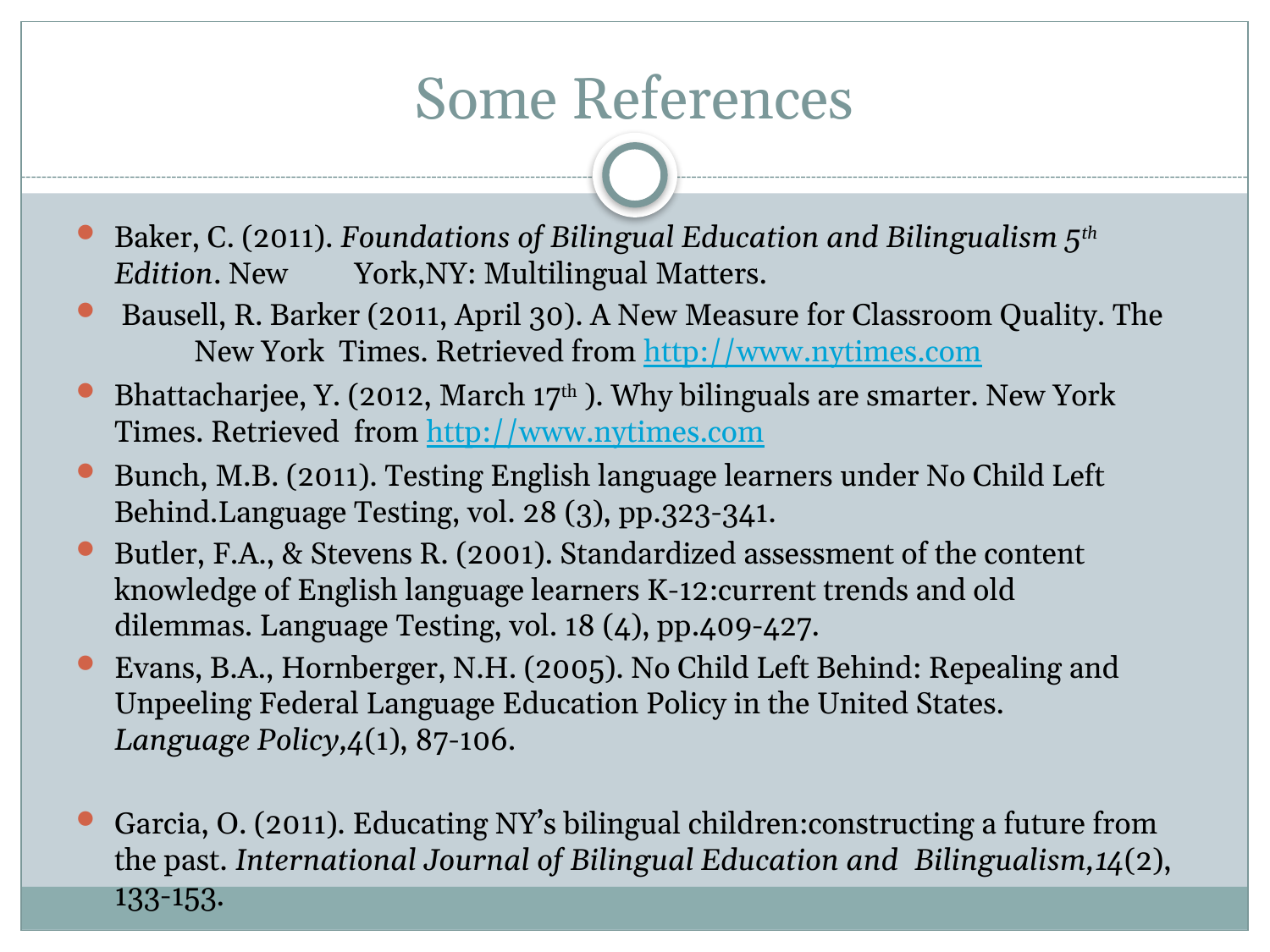

# Some References
Baker, C. (2011). Foundations of Bilingual Education and Bilingualism 5th 	Edition. New 	York,NY: Multilingual Matters.
 Bausell, R. Barker (2011, April 30). A New Measure for Classroom Quality. The 	New York  Times. Retrieved from http://www.nytimes.com
Bhattacharjee, Y. (2012, March 17th ). Why bilinguals are smarter. New York 	Times. Retrieved  from http://www.nytimes.com
Bunch, M.B. (2011). Testing English language learners under No Child Left 	Behind.Language Testing, vol. 28 (3), pp.323-341.
Butler, F.A., & Stevens R. (2001). Standardized assessment of the content 	knowledge of English language learners K-12:current trends and old 	dilemmas. Language Testing, vol. 18 (4), pp.409-427.
Evans, B.A., Hornberger, N.H. (2005). No Child Left Behind: Repealing and 	Unpeeling Federal Language Education Policy in the United States. 	Language Policy,4(1), 87-106.

Garcia, O. (2011). Educating NY’s bilingual children:constructing a future from 	the past. International Journal of Bilingual Education and 	Bilingualism,14(2), 133-153.